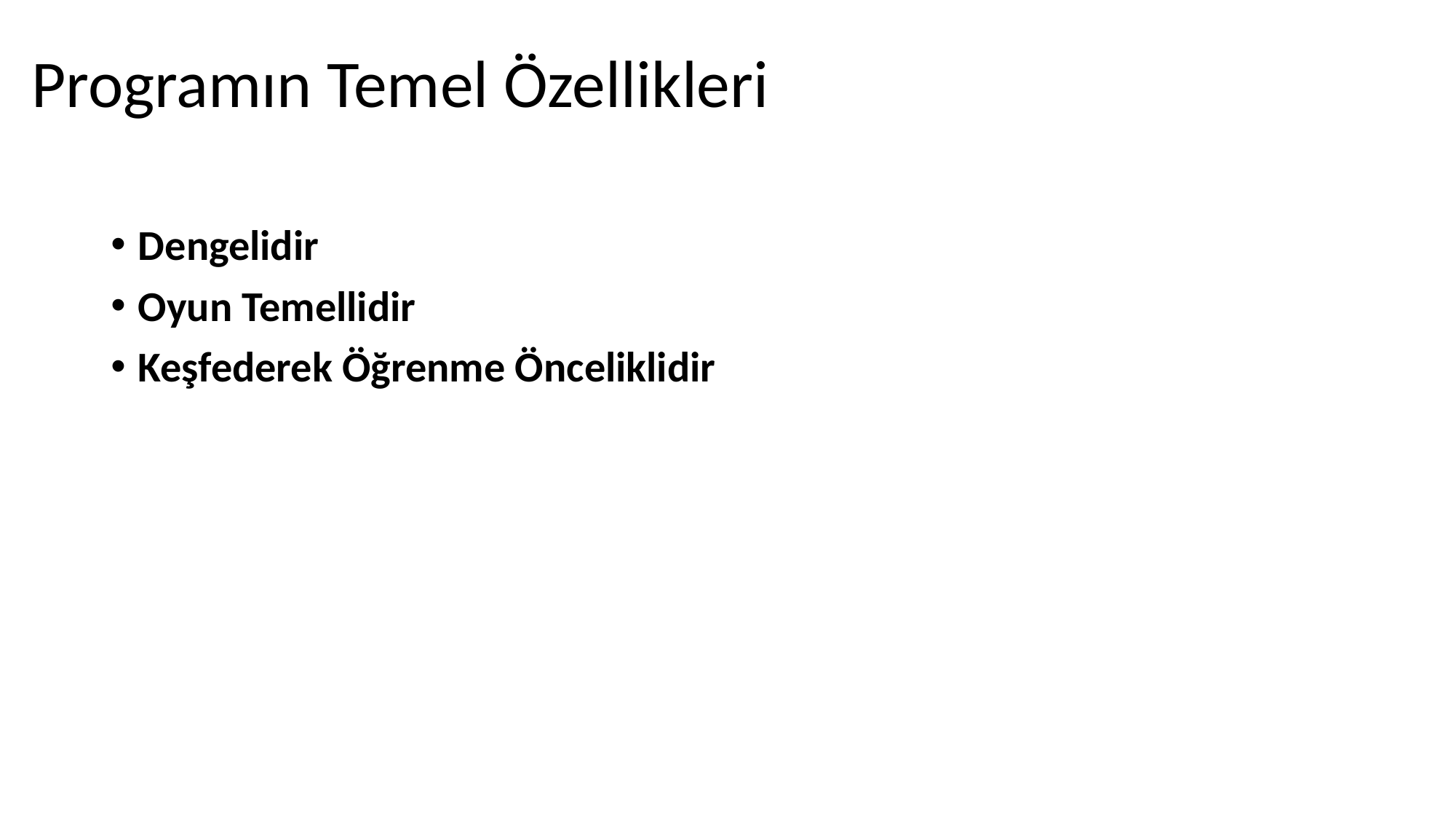

# Programın Temel Özellikleri
Dengelidir
Oyun Temellidir
Keşfederek Öğrenme Önceliklidir